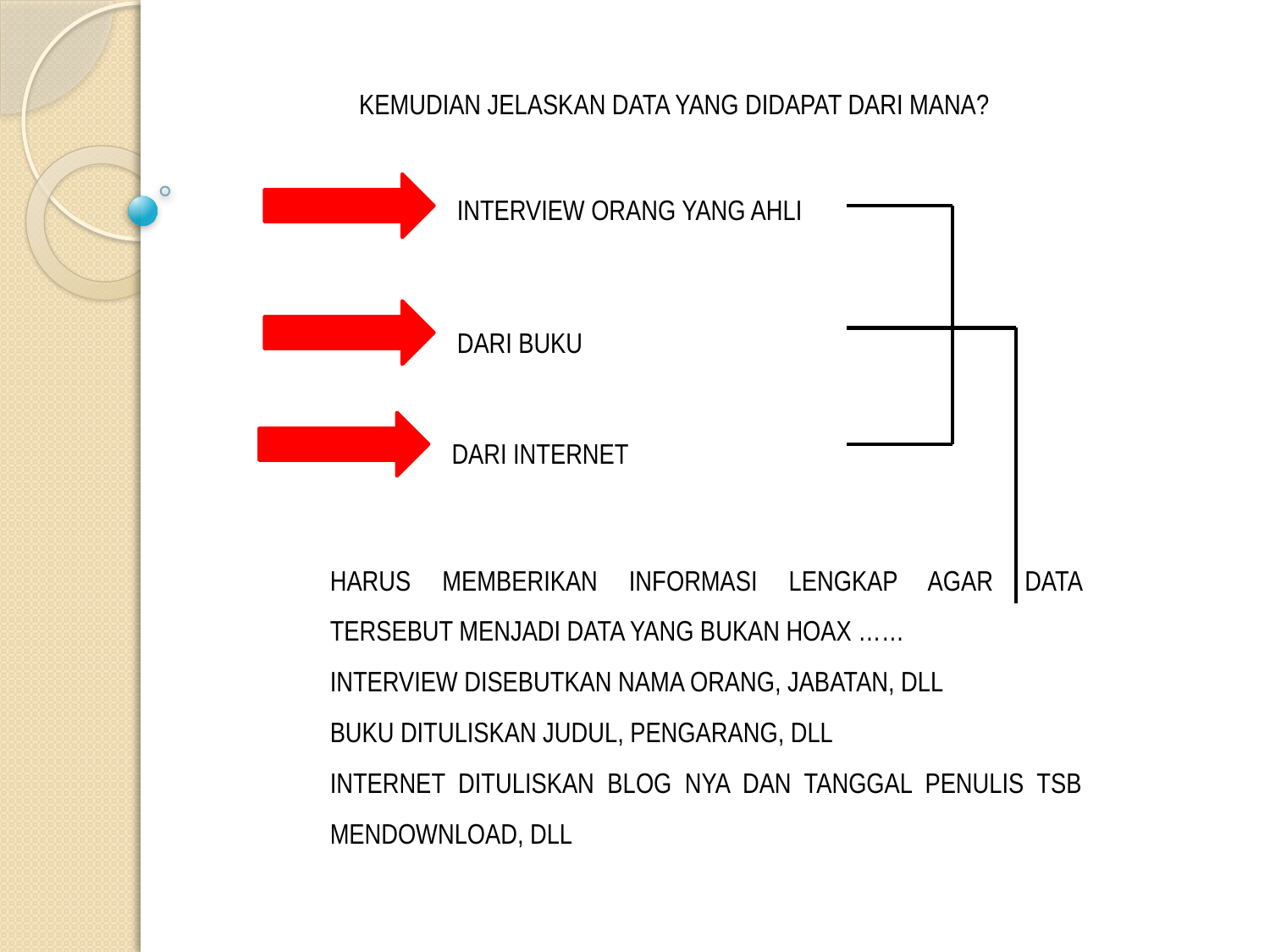

KEMUDIAN JELASKAN DATA YANG DIDAPAT DARI MANA?
INTERVIEW ORANG YANG AHLI

DARI BUKU

DARI INTERNET
HARUS MEMBERIKAN INFORMASI LENGKAP AGAR DATA TERSEBUT MENJADI DATA YANG BUKAN HOAX ……
INTERVIEW DISEBUTKAN NAMA ORANG, JABATAN, DLL
BUKU DITULISKAN JUDUL, PENGARANG, DLL
INTERNET DITULISKAN BLOG NYA DAN TANGGAL PENULIS TSB MENDOWNLOAD, DLL